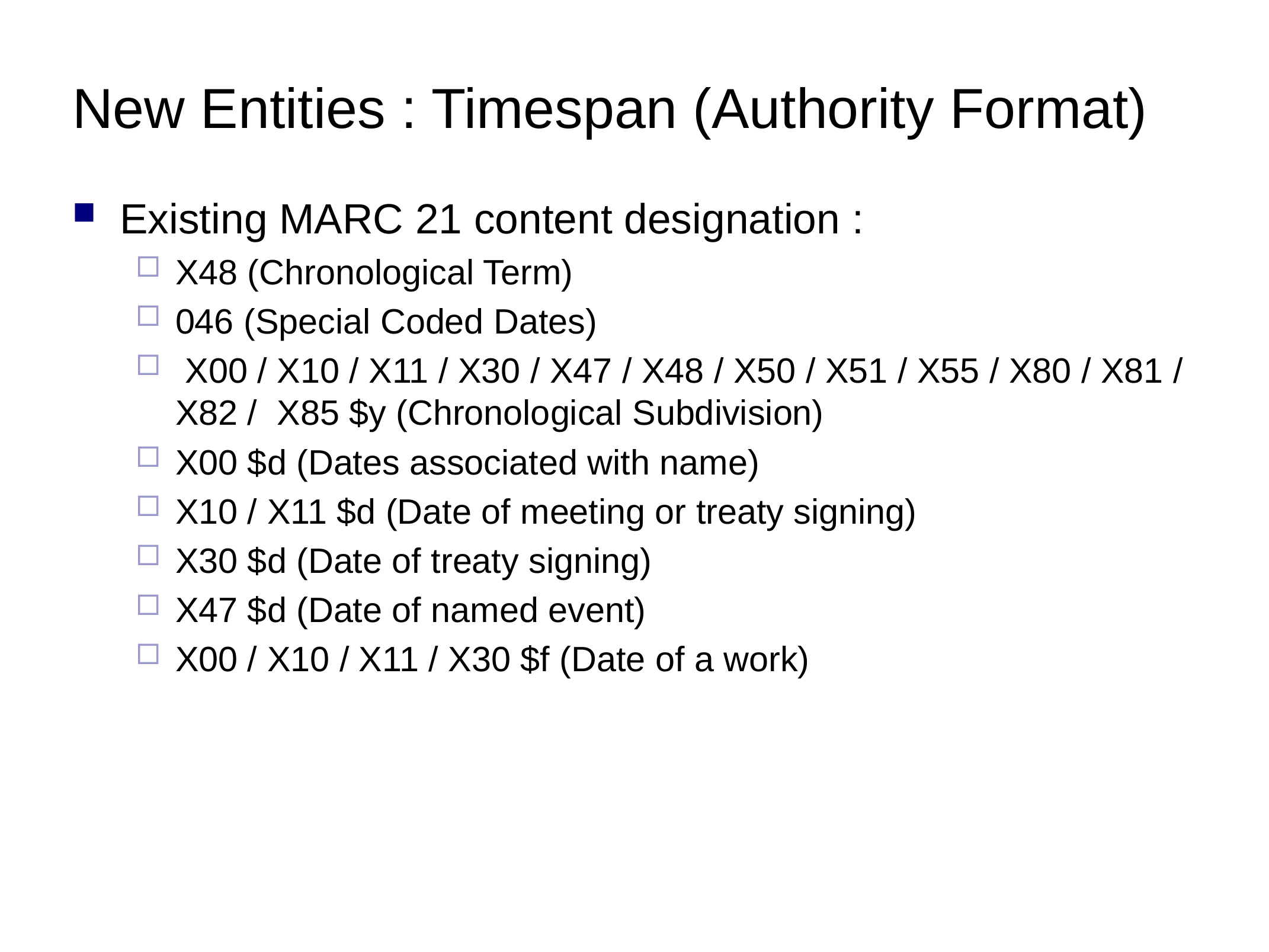

# New Entities : Timespan (Authority Format)
Existing MARC 21 content designation :
X48 (Chronological Term)
046 (Special Coded Dates)
 X00 / X10 / X11 / X30 / X47 / X48 / X50 / X51 / X55 / X80 / X81 / X82 /  X85 $y (Chronological Subdivision)
X00 $d (Dates associated with name)
X10 / X11 $d (Date of meeting or treaty signing)
X30 $d (Date of treaty signing)
X47 $d (Date of named event)
X00 / X10 / X11 / X30 $f (Date of a work)